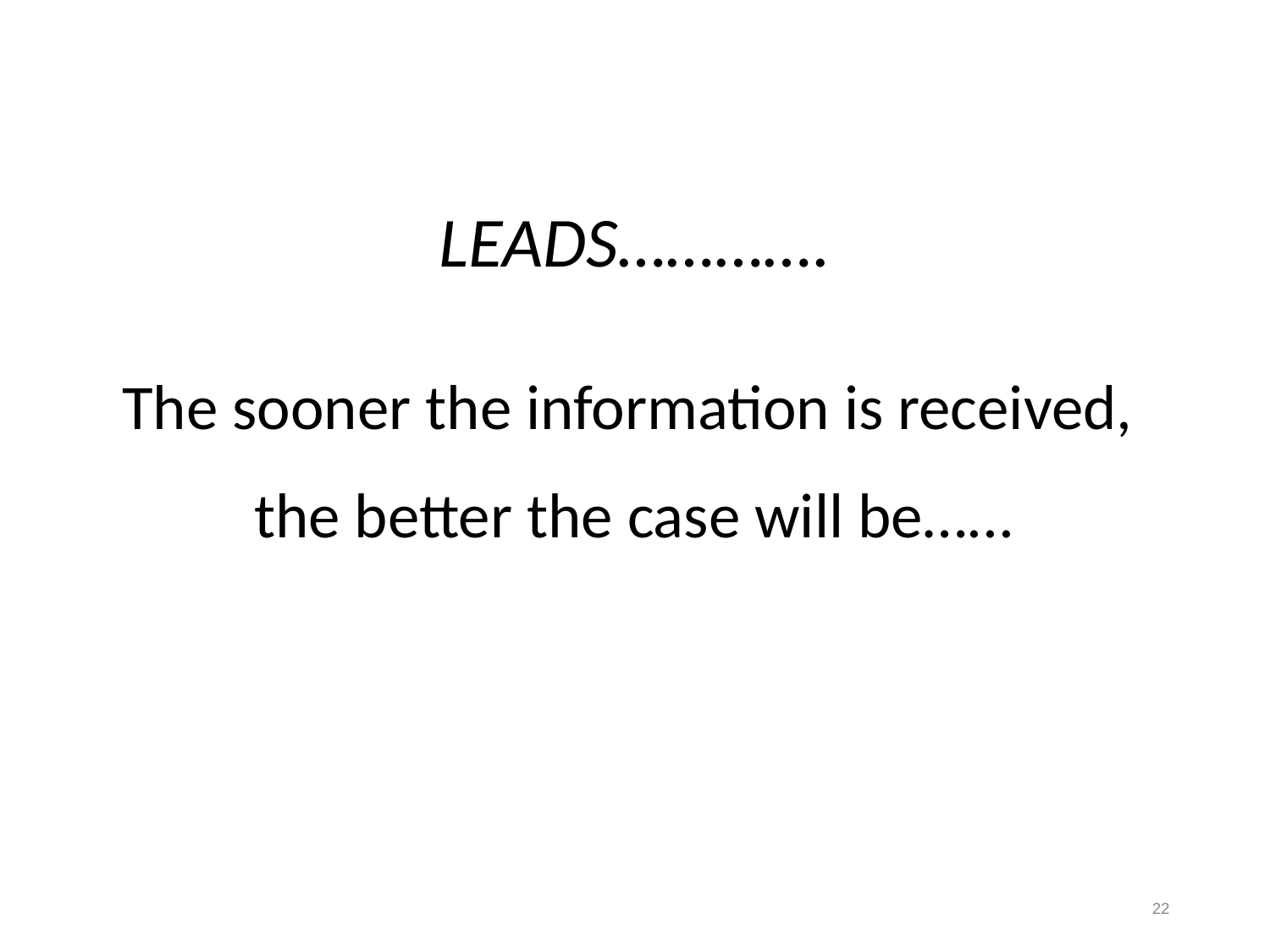

#
LEADS………….
The sooner the information is received,
the better the case will be…...
Statute of limitations
Witnesses disappear
Witnesses forget
Evidence lost
22